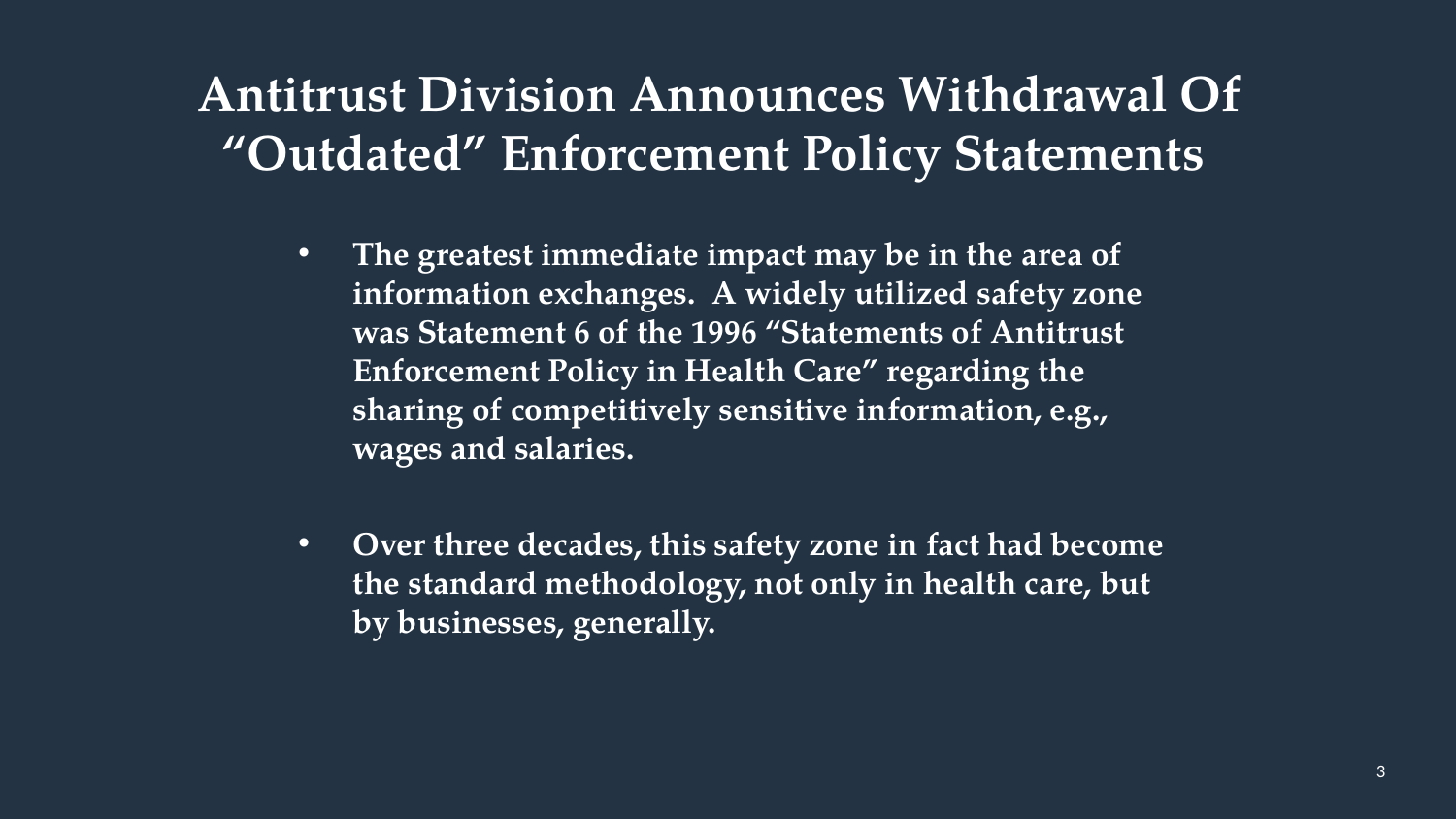

3
# Antitrust Division Announces Withdrawal Of “Outdated” Enforcement Policy Statements
The greatest immediate impact may be in the area of information exchanges.  A widely utilized safety zone was Statement 6 of the 1996 “Statements of Antitrust Enforcement Policy in Health Care” regarding the sharing of competitively sensitive information, e.g., wages and salaries.

Over three decades, this safety zone in fact had become the standard methodology, not only in health care, but by businesses, generally.

3